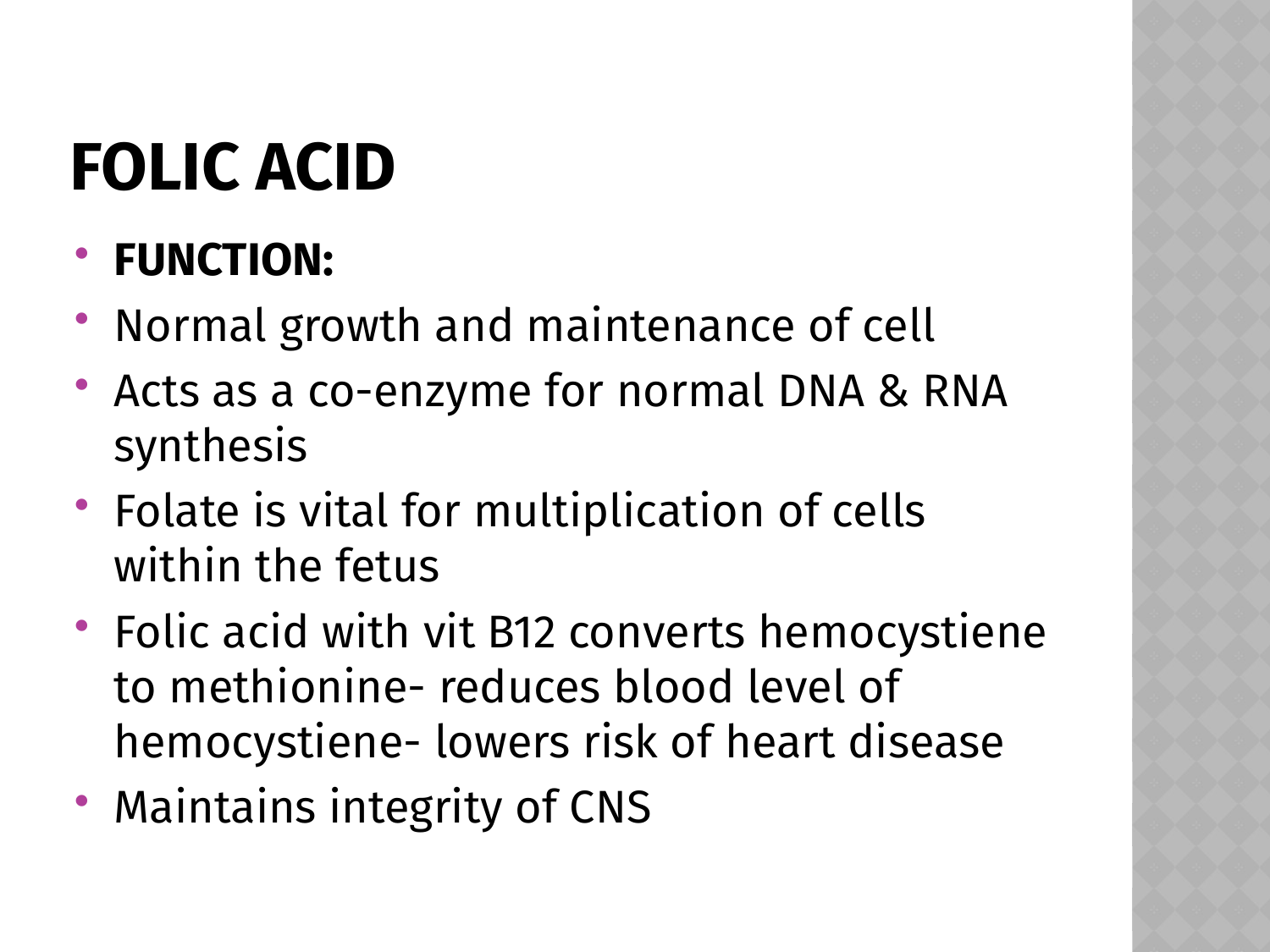

# FOLIC ACID
FUNCTION:
Normal growth and maintenance of cell
Acts as a co-enzyme for normal DNA & RNA synthesis
Folate is vital for multiplication of cells within the fetus
Folic acid with vit B12 converts hemocystiene to methionine- reduces blood level of hemocystiene- lowers risk of heart disease
Maintains integrity of CNS